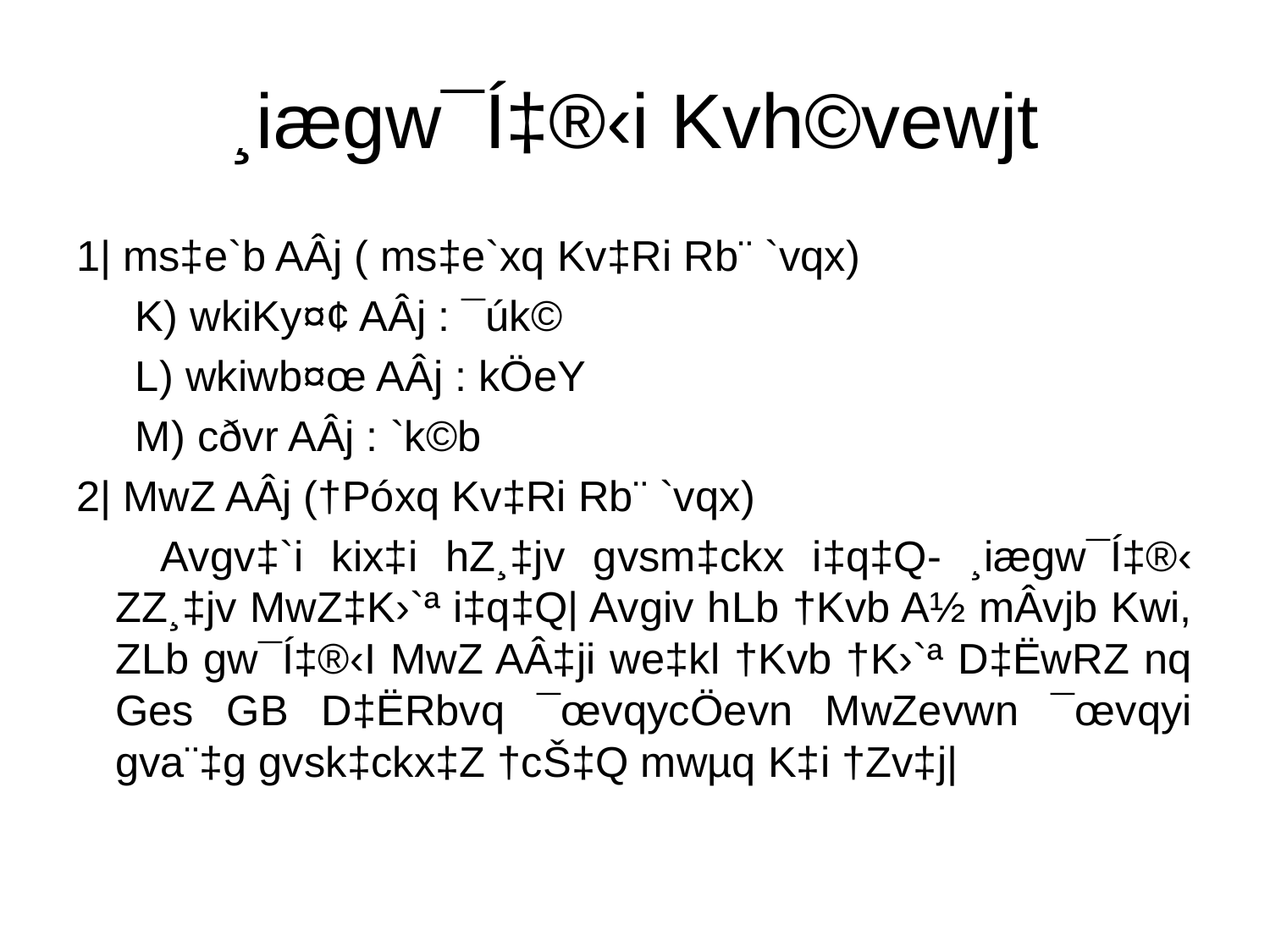

# ¸iægw¯Í‡®‹i Kvh©vewjt
1| ms‡e`b AÂj ( ms‡e`xq Kv‡Ri Rb¨ `vqx)
     K) wkiKy¤¢ AÂj : ¯úk©
     L) wkiwb¤œ AÂj : kÖeY
     M) cðvr AÂj : `k©b
2| MwZ AÂj (†Póxq Kv‡Ri Rb¨ `vqx)
   Avgv‡`i kix‡i hZ¸‡jv gvsm‡ckx i‡q‡Q- ¸iægw¯Í‡®‹ ZZ¸‡jv MwZ‡K›`ª i‡q‡Q| Avgiv hLb †Kvb A½ mÂvjb Kwi, ZLb gw¯Í‡®‹I MwZ AÂ‡ji we‡kl †Kvb †K›`ª D‡ËwRZ nq Ges GB D‡ËRbvq ¯œvqycÖevn MwZevwn ¯œvqyi gva¨‡g gvsk‡ckx‡Z †cŠ‡Q mwµq K‡i †Zv‡j|